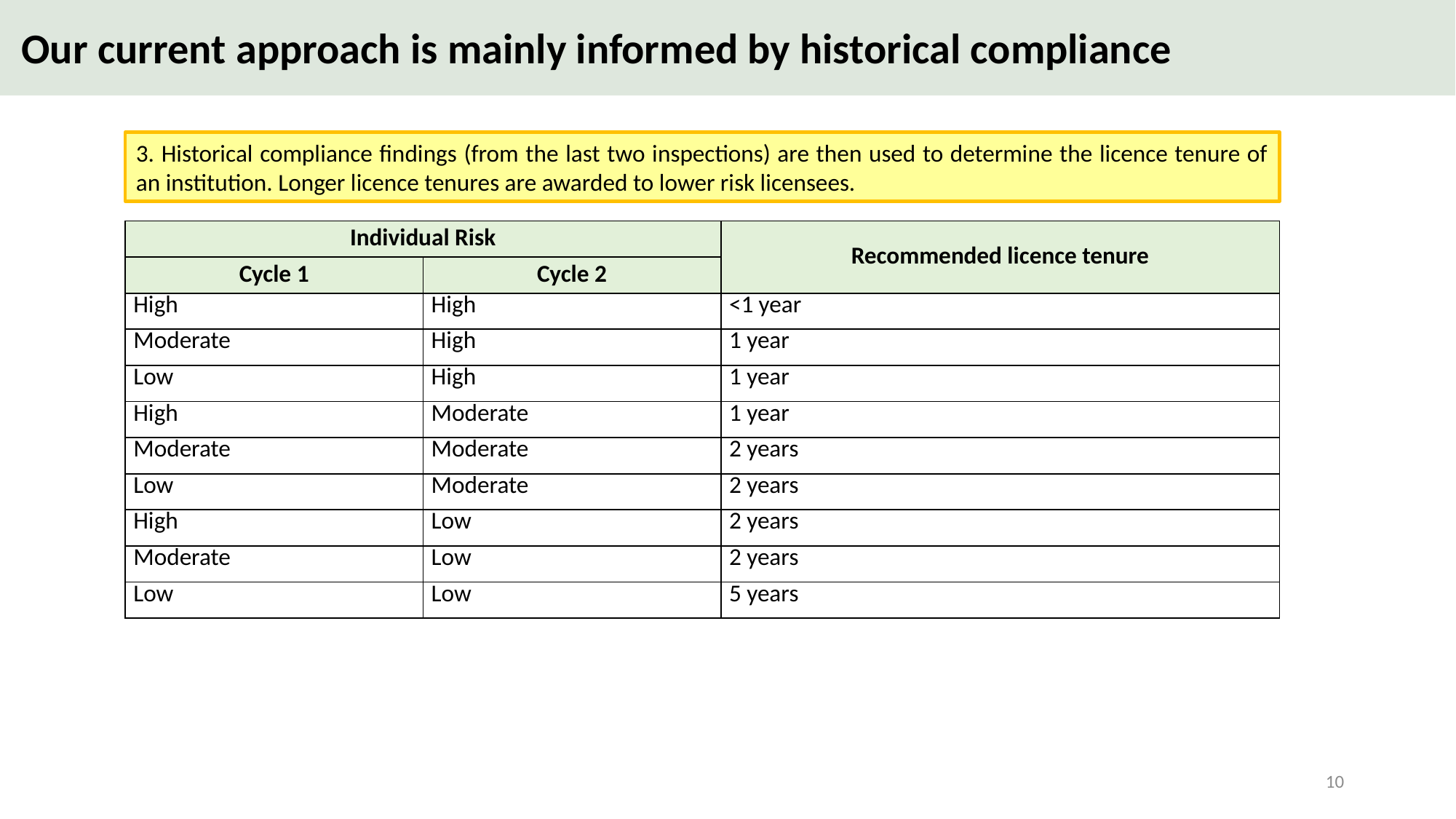

# Our current approach is mainly informed by historical compliance

3. Historical compliance findings (from the last two inspections) are then used to determine the licence tenure of an institution. Longer licence tenures are awarded to lower risk licensees.
| Individual Risk |  | Recommended licence tenure |
| --- | --- | --- |
| Cycle 1 | Cycle 2 |  |
| High | High | <1 year |
| Moderate | High | 1 year |
| Low | High | 1 year |
| High | Moderate | 1 year |
| Moderate | Moderate | 2 years |
| Low | Moderate | 2 years |
| High | Low | 2 years |
| Moderate | Low | 2 years |
| Low | Low | 5 years |
10